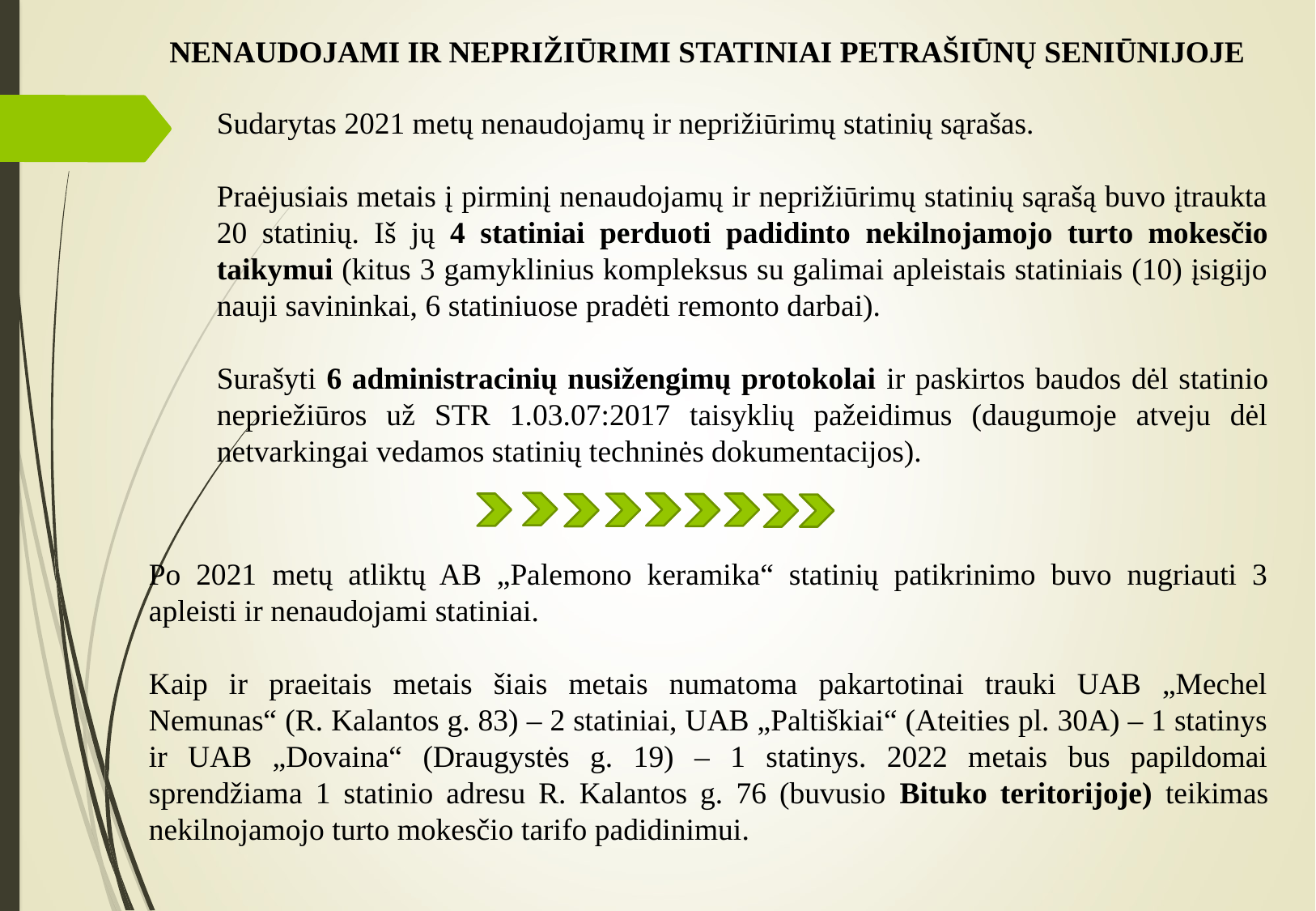

Nenaudojami ir neprižiūrimi statiniai Petrašiūnų seniūnijoje
Sudarytas 2021 metų nenaudojamų ir neprižiūrimų statinių sąrašas.

Praėjusiais metais į pirminį nenaudojamų ir neprižiūrimų statinių sąrašą buvo įtraukta 20 statinių. Iš jų 4 statiniai perduoti padidinto nekilnojamojo turto mokesčio taikymui (kitus 3 gamyklinius kompleksus su galimai apleistais statiniais (10) įsigijo nauji savininkai, 6 statiniuose pradėti remonto darbai).

Surašyti 6 administracinių nusižengimų protokolai ir paskirtos baudos dėl statinio nepriežiūros už STR 1.03.07:2017 taisyklių pažeidimus (daugumoje atveju dėl netvarkingai vedamos statinių techninės dokumentacijos).

#

Po 2021 metų atliktų AB „Palemono keramika“ statinių patikrinimo buvo nugriauti 3 apleisti ir nenaudojami statiniai.

Kaip ir praeitais metais šiais metais numatoma pakartotinai trauki UAB „Mechel Nemunas“ (R. Kalantos g. 83) – 2 statiniai, UAB „Paltiškiai“ (Ateities pl. 30A) – 1 statinys ir UAB „Dovaina“ (Draugystės g. 19) – 1 statinys. 2022 metais bus papildomai sprendžiama 1 statinio adresu R. Kalantos g. 76 (buvusio Bituko teritorijoje) teikimas nekilnojamojo turto mokesčio tarifo padidinimui.